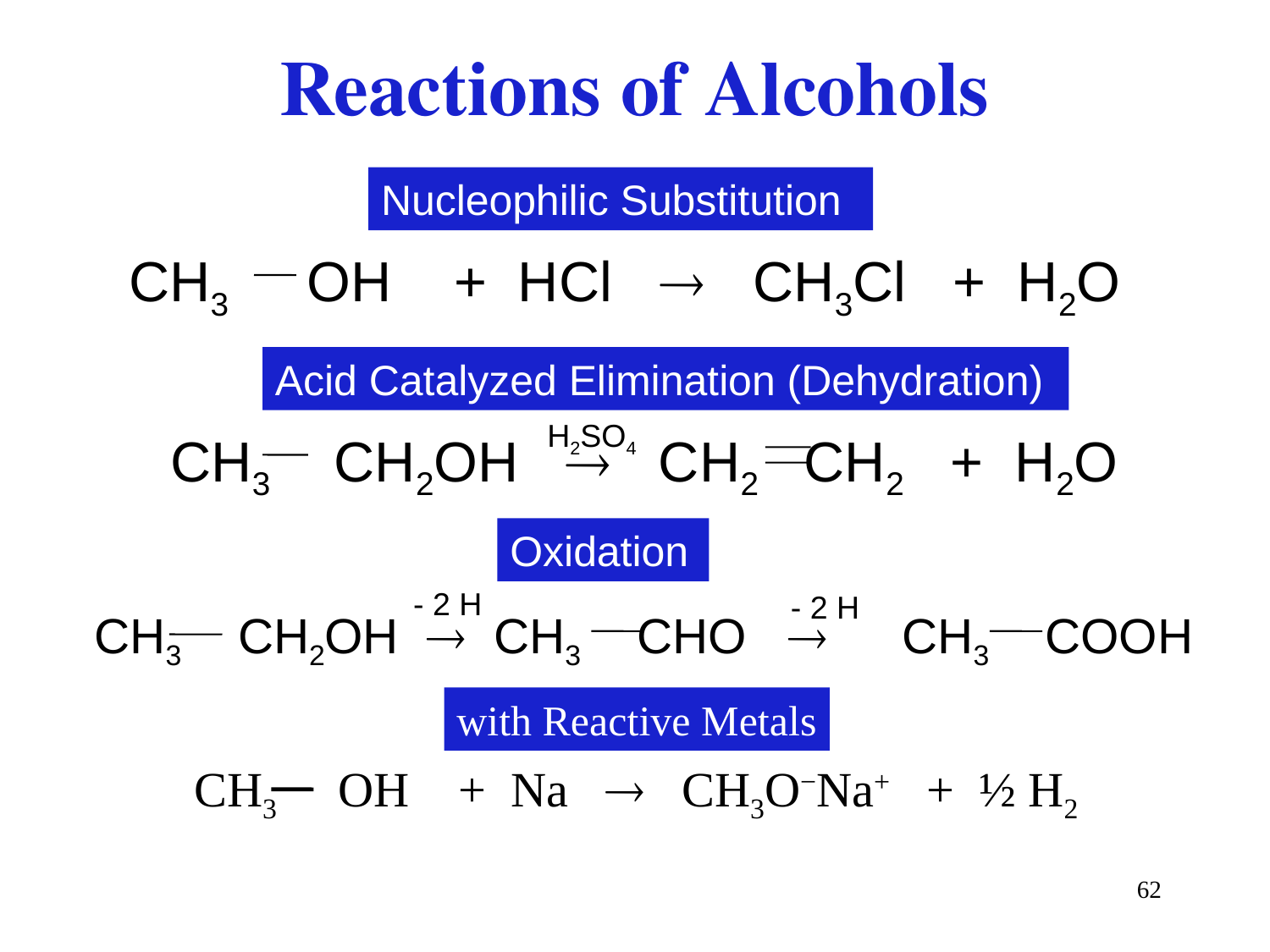

# Reactions of Alcohols
Nucleophilic Substitution
CH3     OH    +  HCl   →   CH3Cl   +  H2O

Acid Catalyzed Elimination (Dehydration)
H2SO4
CH3       CH2OH   →   CH2     CH2   +  H2O

Oxidation
- 2 H
- 2 H
CH3       CH2OH  →  CH3       CHO   →   CH3       COOH

with Reactive Metals
CH3     OH    +  Na   →   CH3O−Na+   +  ½ H2

62